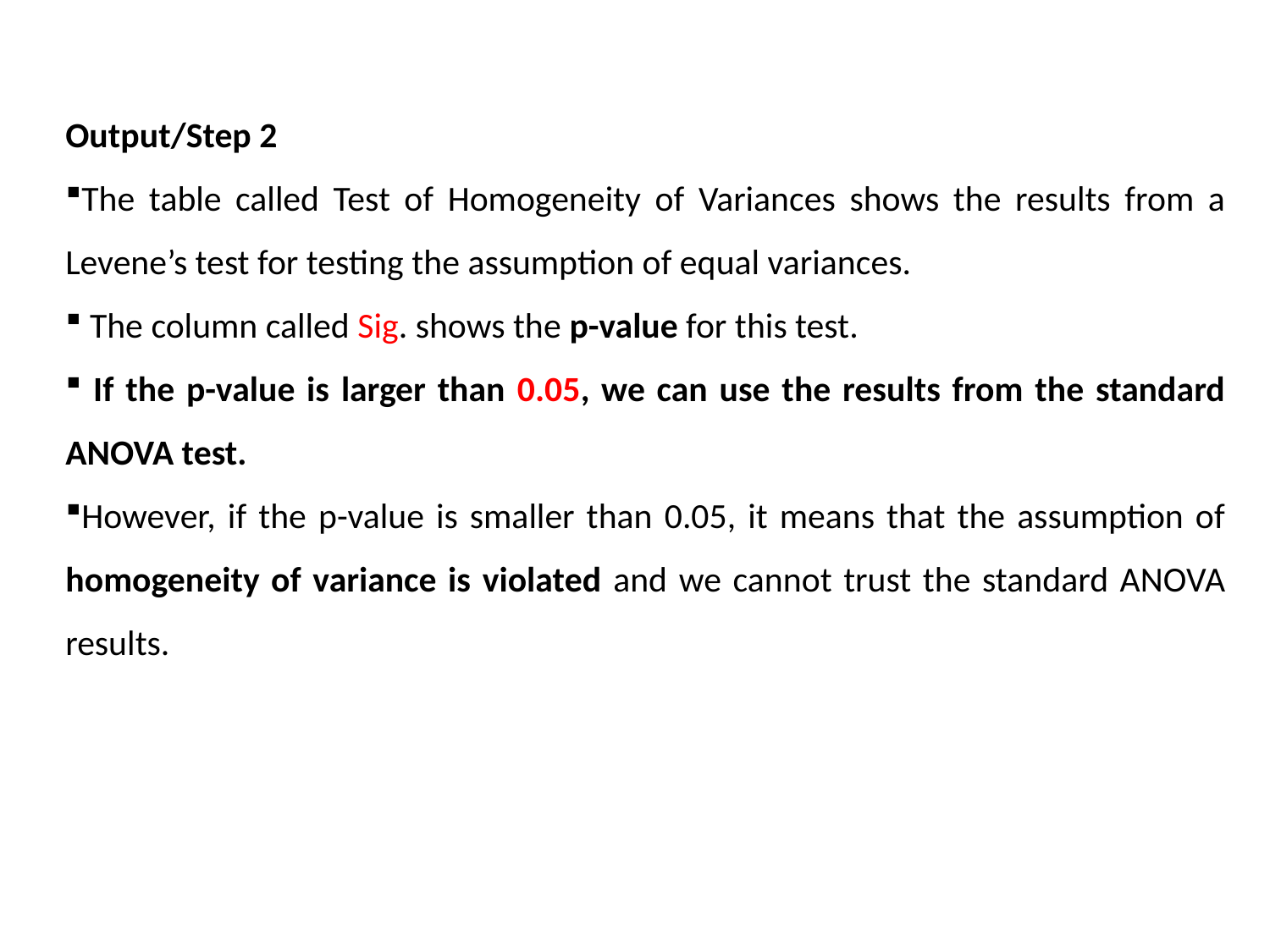

Output/Step 2
The table called Test of Homogeneity of Variances shows the results from a Levene’s test for testing the assumption of equal variances.
 The column called Sig. shows the p-value for this test.
 If the p-value is larger than 0.05, we can use the results from the standard ANOVA test.
However, if the p-value is smaller than 0.05, it means that the assumption of homogeneity of variance is violated and we cannot trust the standard ANOVA results.